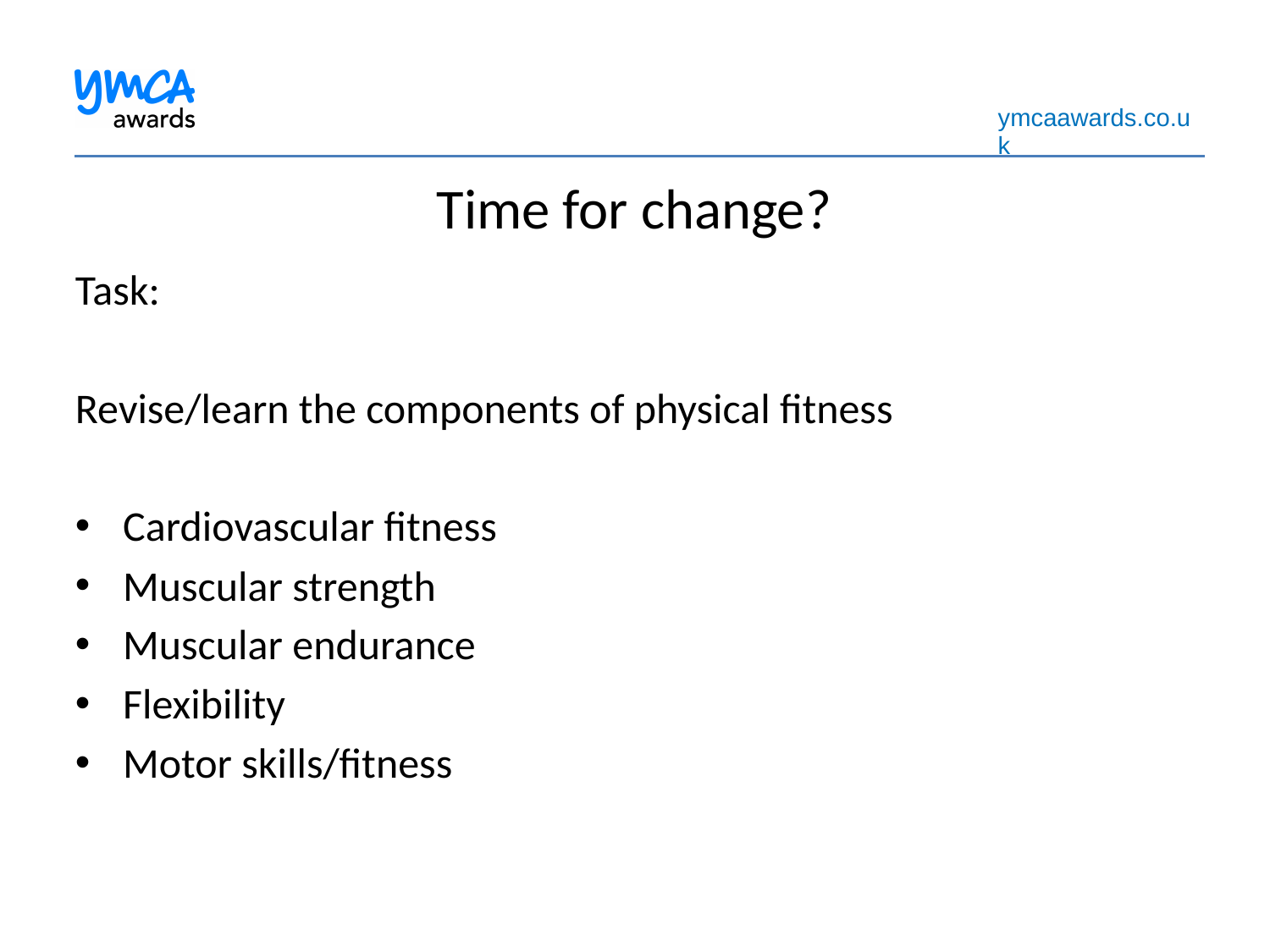

Time for change?
Task:

Revise/learn the components of physical fitness

Cardiovascular fitness
Muscular strength
Muscular endurance
Flexibility
Motor skills/fitness